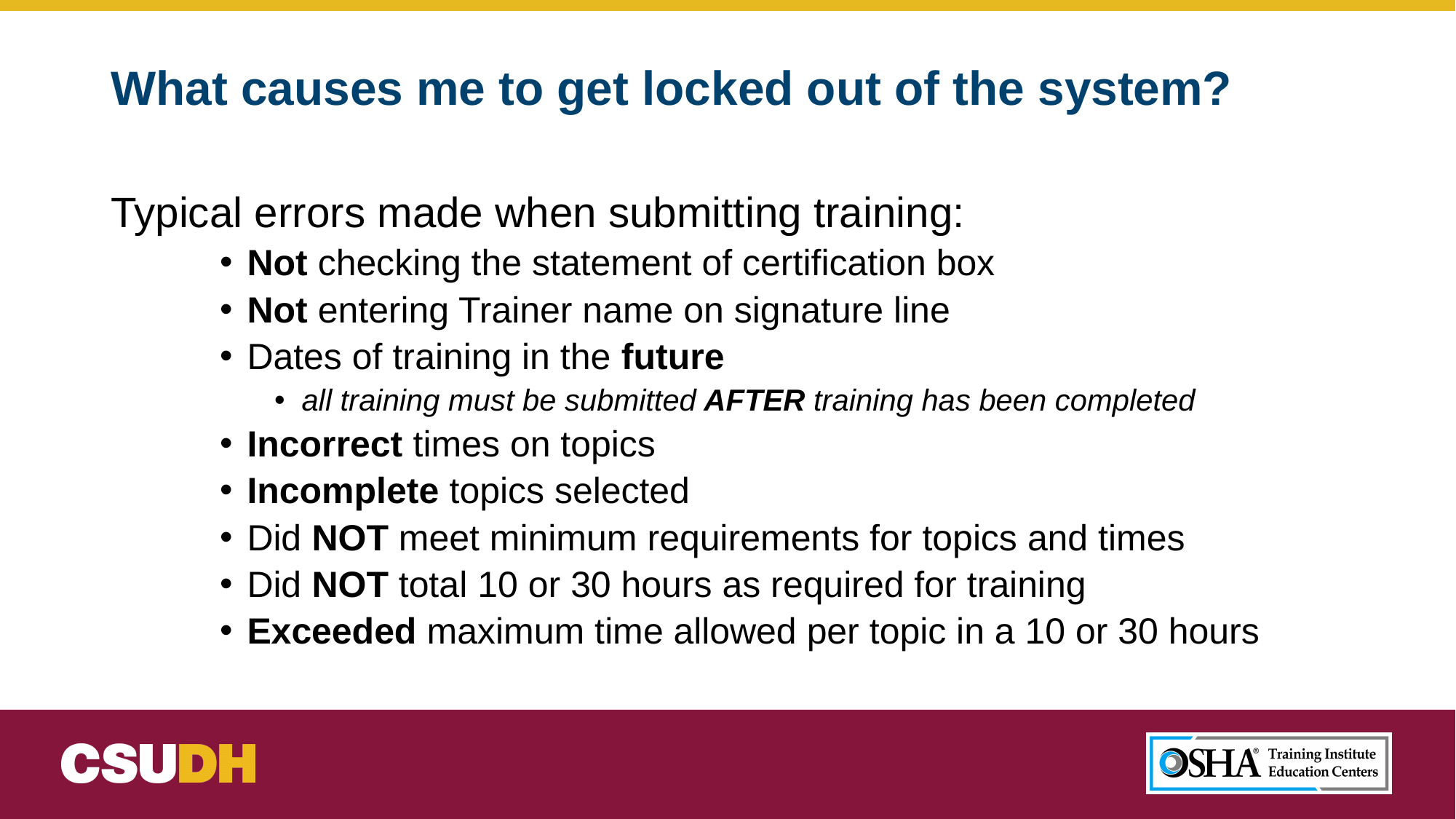

# What causes me to get locked out of the system?

Typical errors made when submitting training:
Not checking the statement of certification box
Not entering Trainer name on signature line
Dates of training in the future
all training must be submitted AFTER training has been completed
Incorrect times on topics
Incomplete topics selected
Did NOT meet minimum requirements for topics and times
Did NOT total 10 or 30 hours as required for training
Exceeded maximum time allowed per topic in a 10 or 30 hours